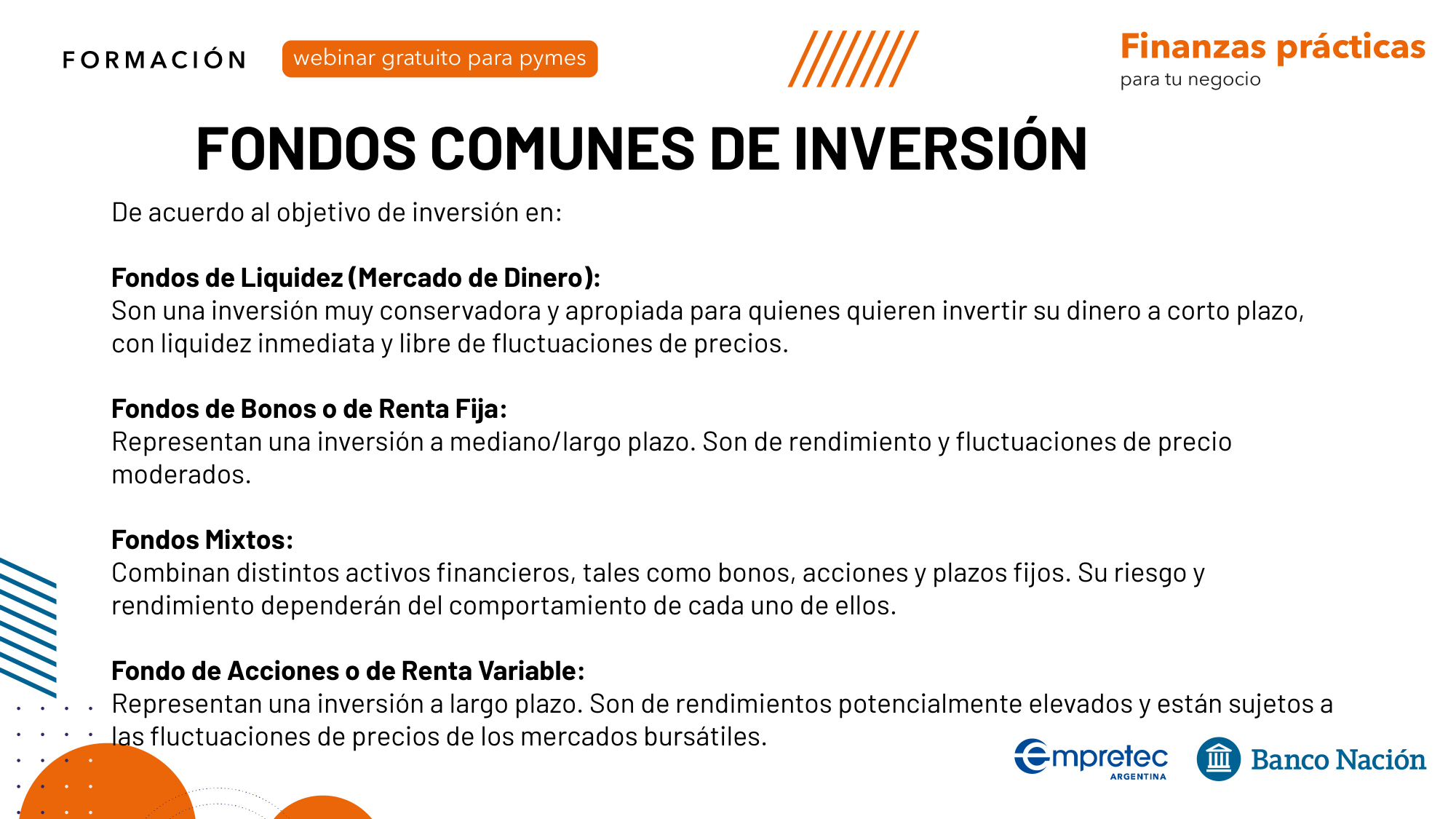

FONDOS COMUNES DE INVERSIÓN
De acuerdo al objetivo de inversión en:

Fondos de Liquidez (Mercado de Dinero):
Son una inversión muy conservadora y apropiada para quienes quieren invertir su dinero a corto plazo, con liquidez inmediata y libre de fluctuaciones de precios.

Fondos de Bonos o de Renta Fija:
Representan una inversión a mediano/largo plazo. Son de rendimiento y fluctuaciones de precio moderados.

Fondos Mixtos:
Combinan distintos activos financieros, tales como bonos, acciones y plazos fijos. Su riesgo y rendimiento dependerán del comportamiento de cada uno de ellos.

Fondo de Acciones o de Renta Variable:
Representan una inversión a largo plazo. Son de rendimientos potencialmente elevados y están sujetos a las fluctuaciones de precios de los mercados bursátiles.